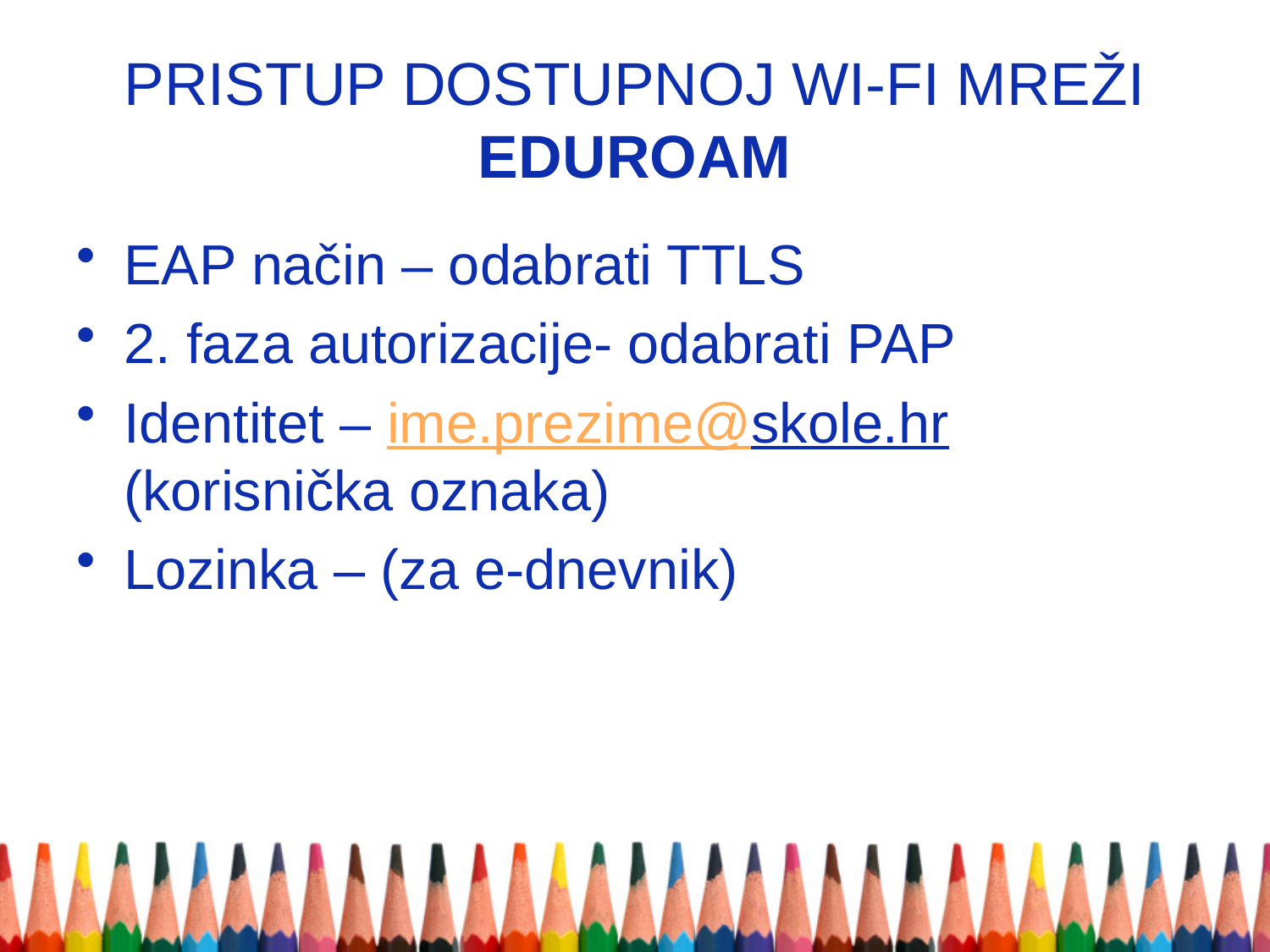

# PRISTUP DOSTUPNOJ WI-FI MREŽI EDUROAM
EAP način – odabrati TTLS
2. faza autorizacije- odabrati PAP
Identitet – ime.prezime@skole.hr (korisnička oznaka)
Lozinka – (za e-dnevnik)